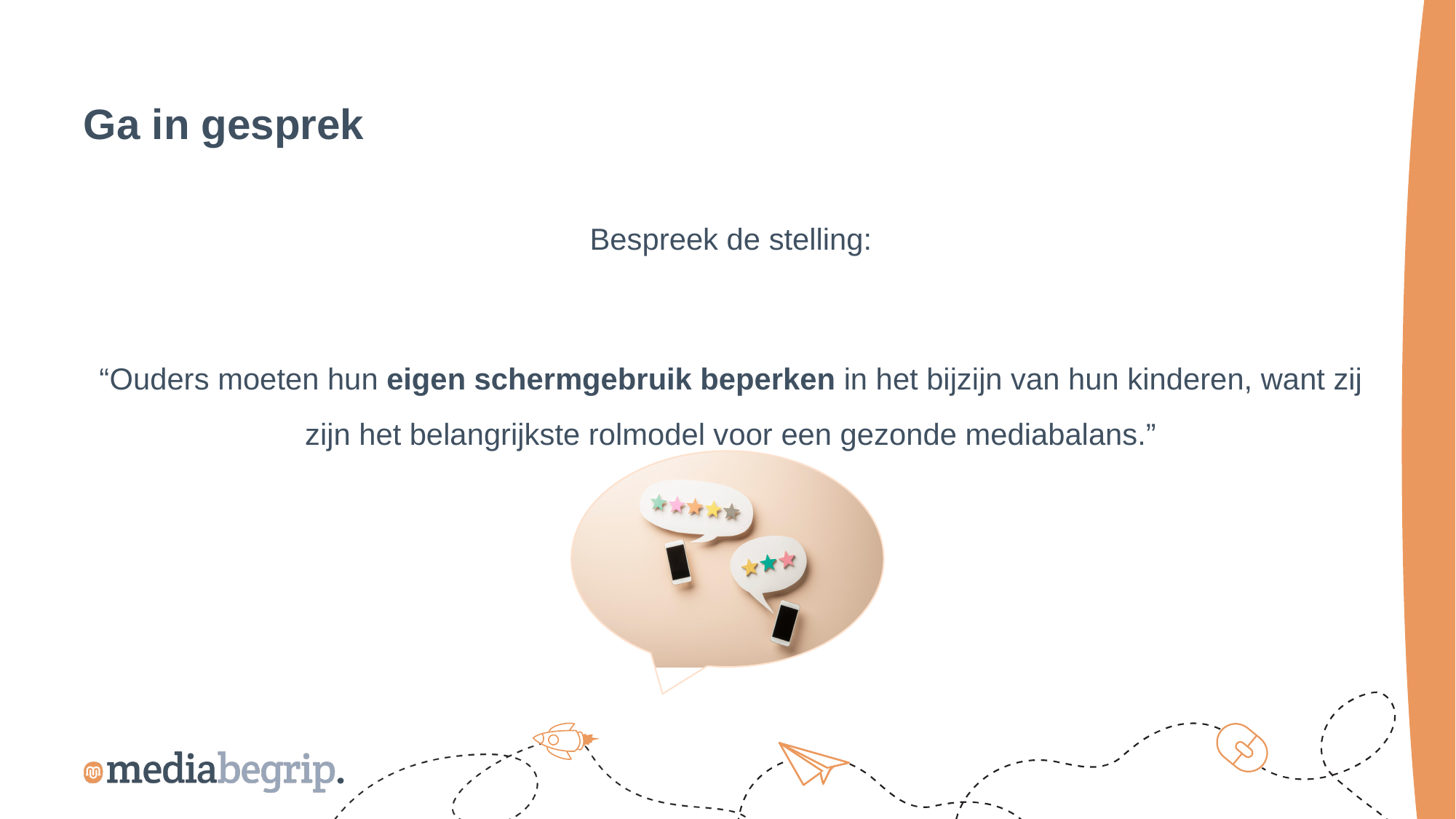

Ga in gesprek
Bespreek de stelling:

“Ouders moeten hun eigen schermgebruik beperken in het bijzijn van hun kinderen, want zij zijn het belangrijkste rolmodel voor een gezonde mediabalans.”